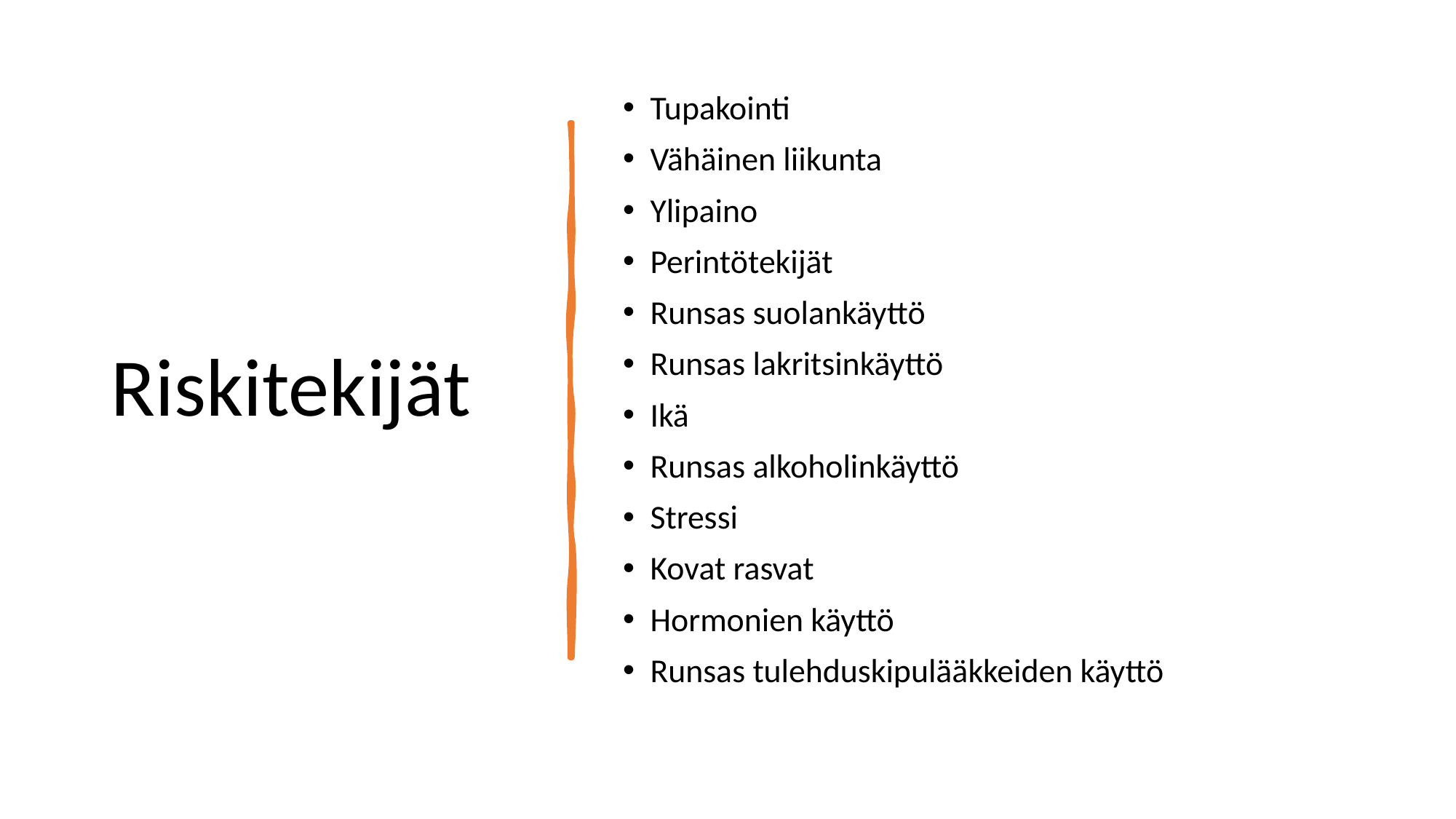

# Riskitekijät
Tupakointi
Vähäinen liikunta
Ylipaino
Perintötekijät
Runsas suolankäyttö
Runsas lakritsinkäyttö
Ikä
Runsas alkoholinkäyttö
Stressi
Kovat rasvat
Hormonien käyttö
Runsas tulehduskipulääkkeiden käyttö